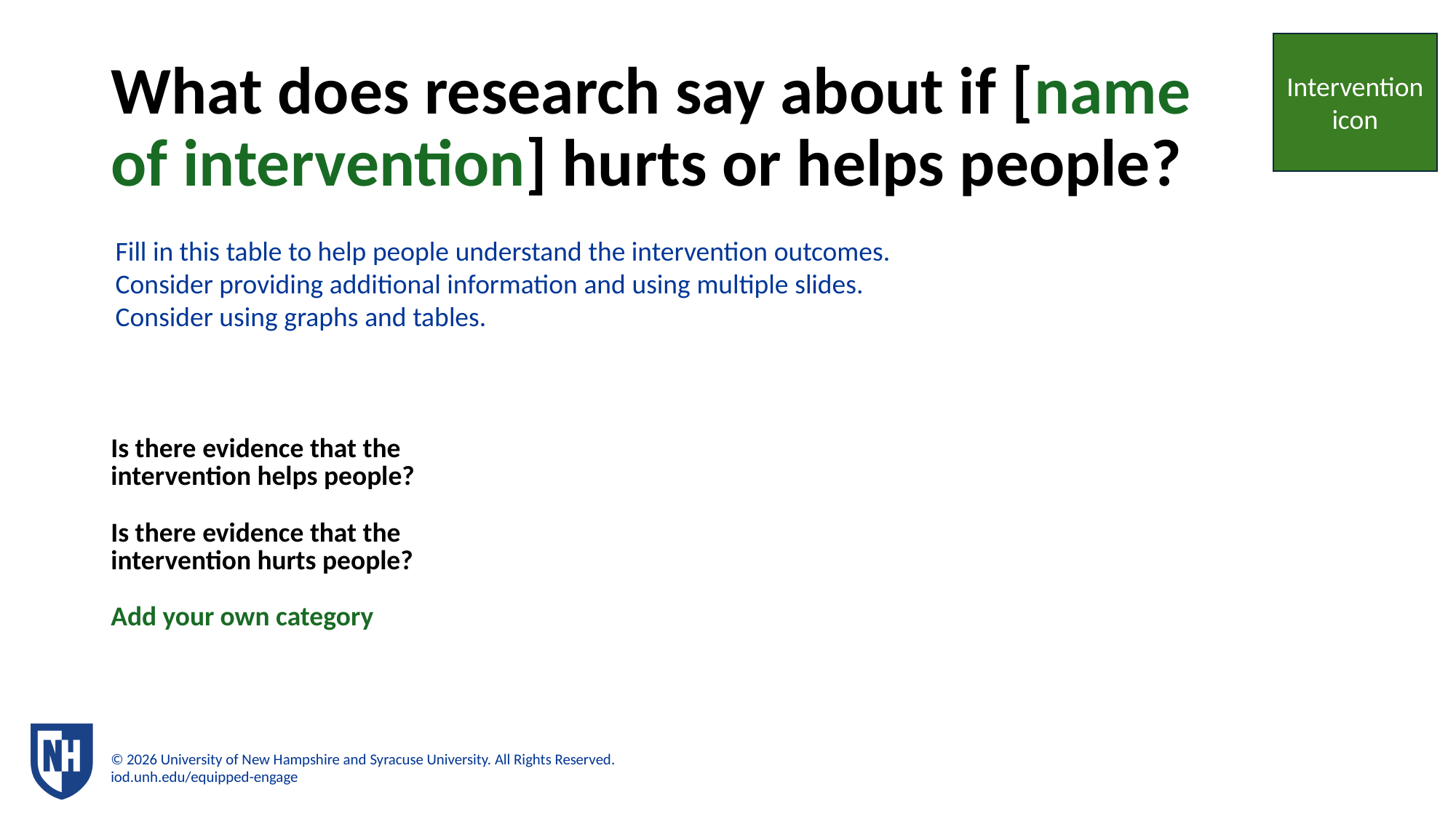

Intervention icon
# What does research say about if [name of intervention] hurts or helps people?
Fill in this table to help people understand the intervention outcomes.
Consider providing additional information and using multiple slides.
Consider using graphs and tables.
| Is there evidence that the intervention helps people? |  |
| --- | --- |
| Is there evidence that the intervention hurts people? |  |
| Add your own category |  |